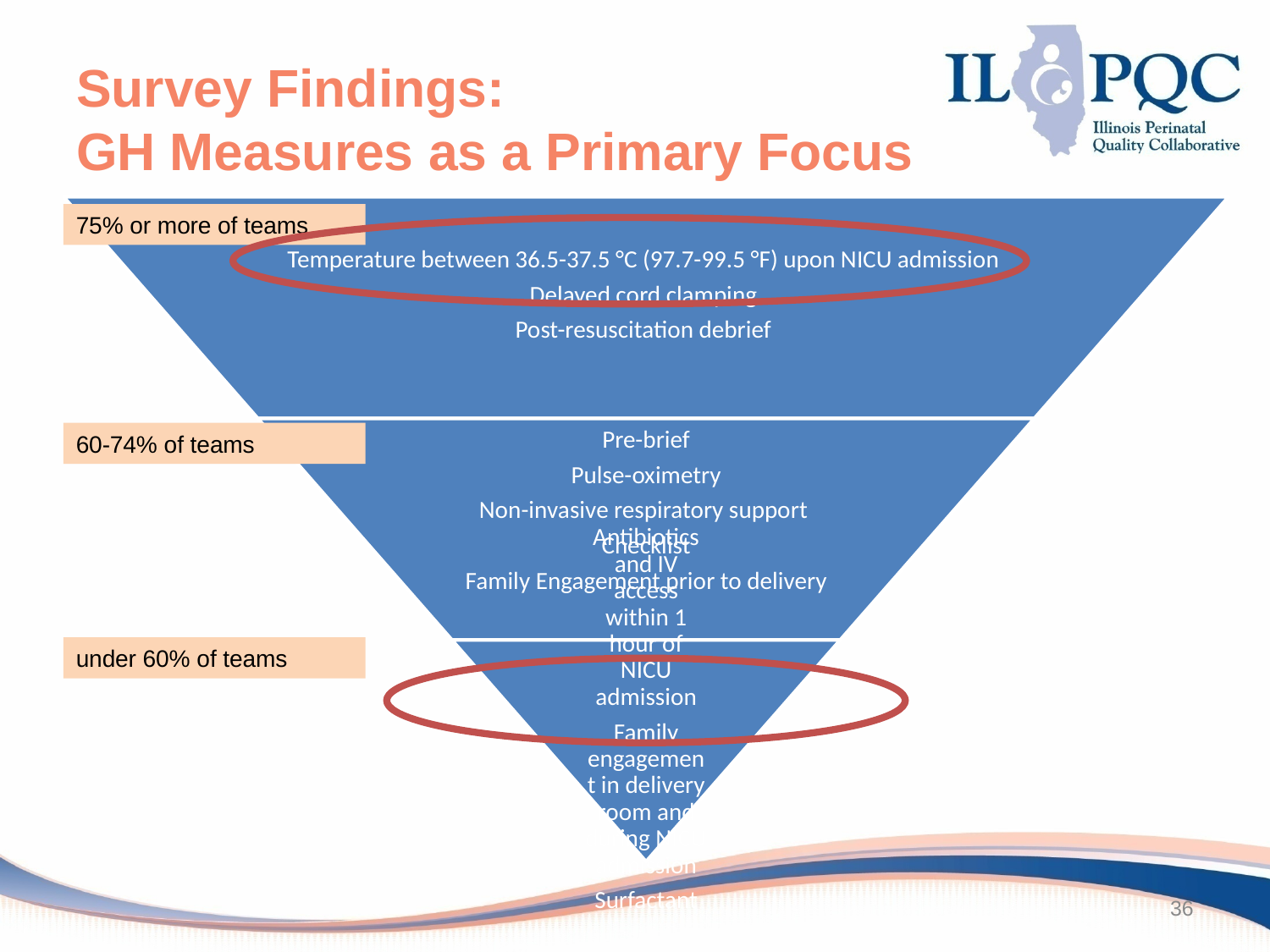

# Survey Findings: GH Measures as a Primary Focus
Temperature between 36.5-37.5 °C (97.7-99.5 °F) upon NICU admission
Delayed cord clamping
Post-resuscitation debrief
Pre-brief
Pulse-oximetry
Non-invasive respiratory support
Checklist
Family Engagement prior to delivery

Antibiotics and IV access within 1 hour of NICU admission
Family engagement in delivery room and during NICU admission
Surfactant

75% or more of teams

60-74% of teams
under 60% of teams

36